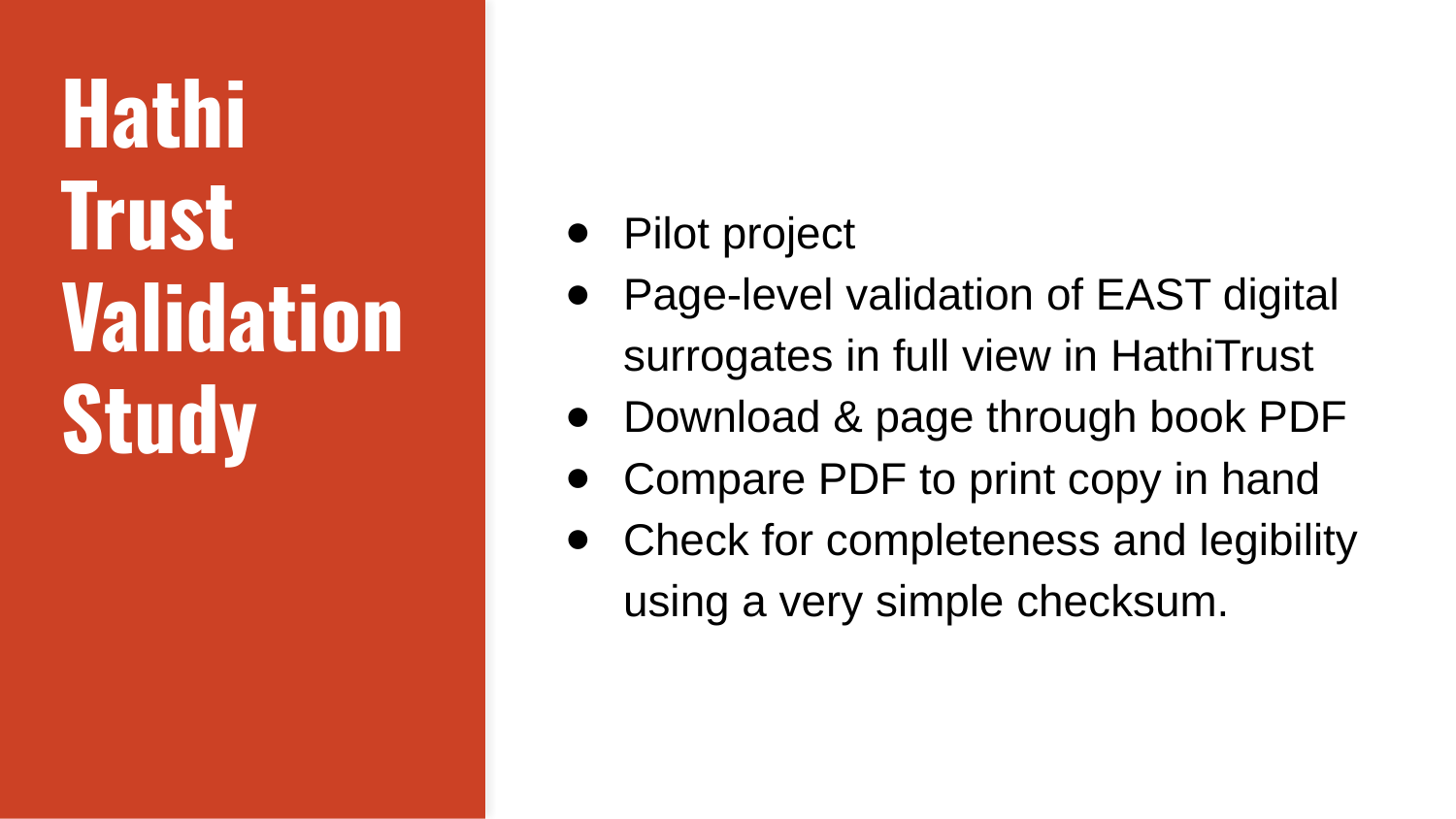

# Hathi Trust Validation Study
Pilot project
Page-level validation of EAST digital surrogates in full view in HathiTrust
Download & page through book PDF
Compare PDF to print copy in hand
Check for completeness and legibility using a very simple checksum.